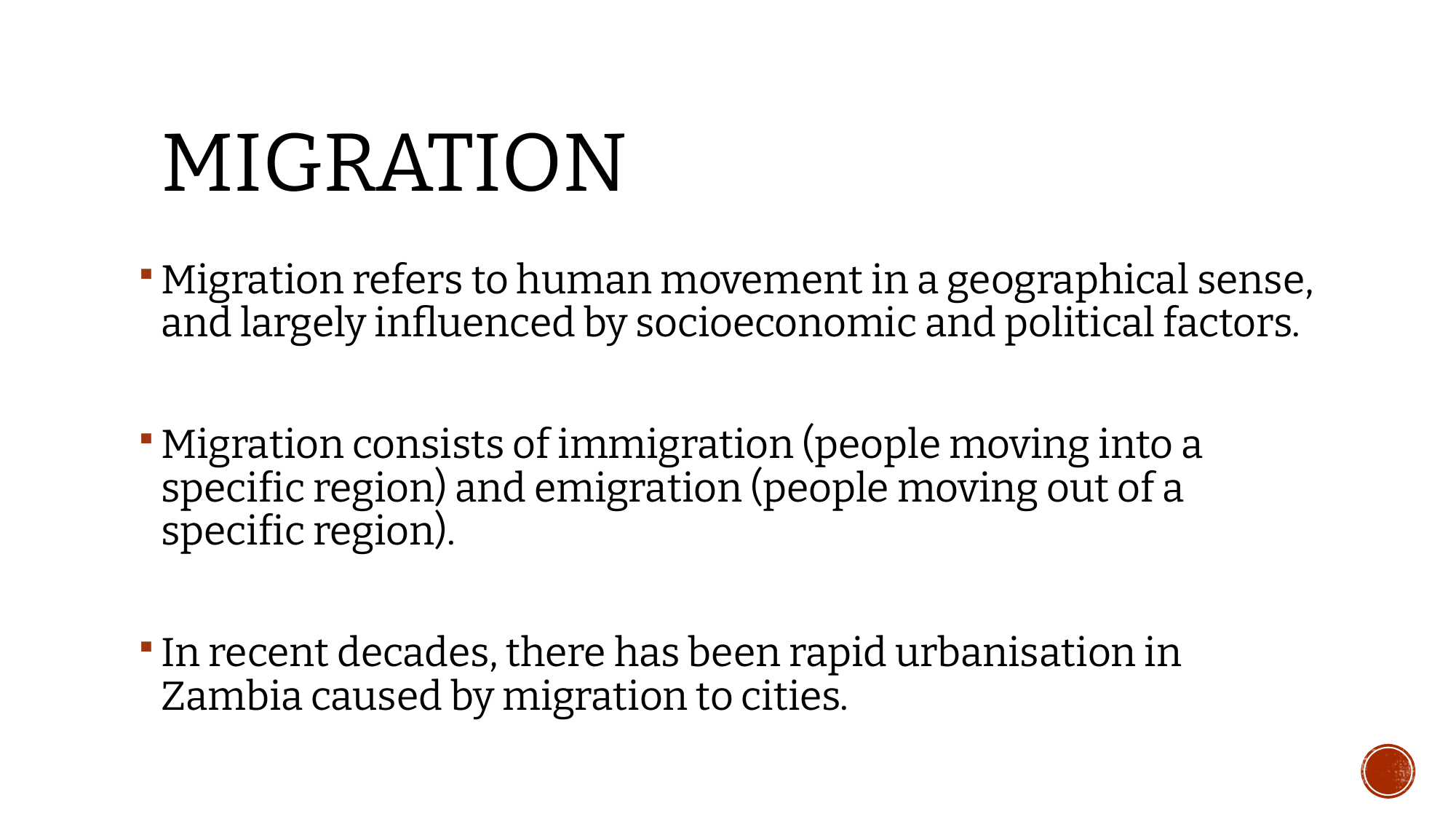

# migration
Migration refers to human movement in a geographical sense, and largely influenced by socioeconomic and political factors.

Migration consists of immigration (people moving into a specific region) and emigration (people moving out of a specific region).

In recent decades, there has been rapid urbanisation in Zambia caused by migration to cities.